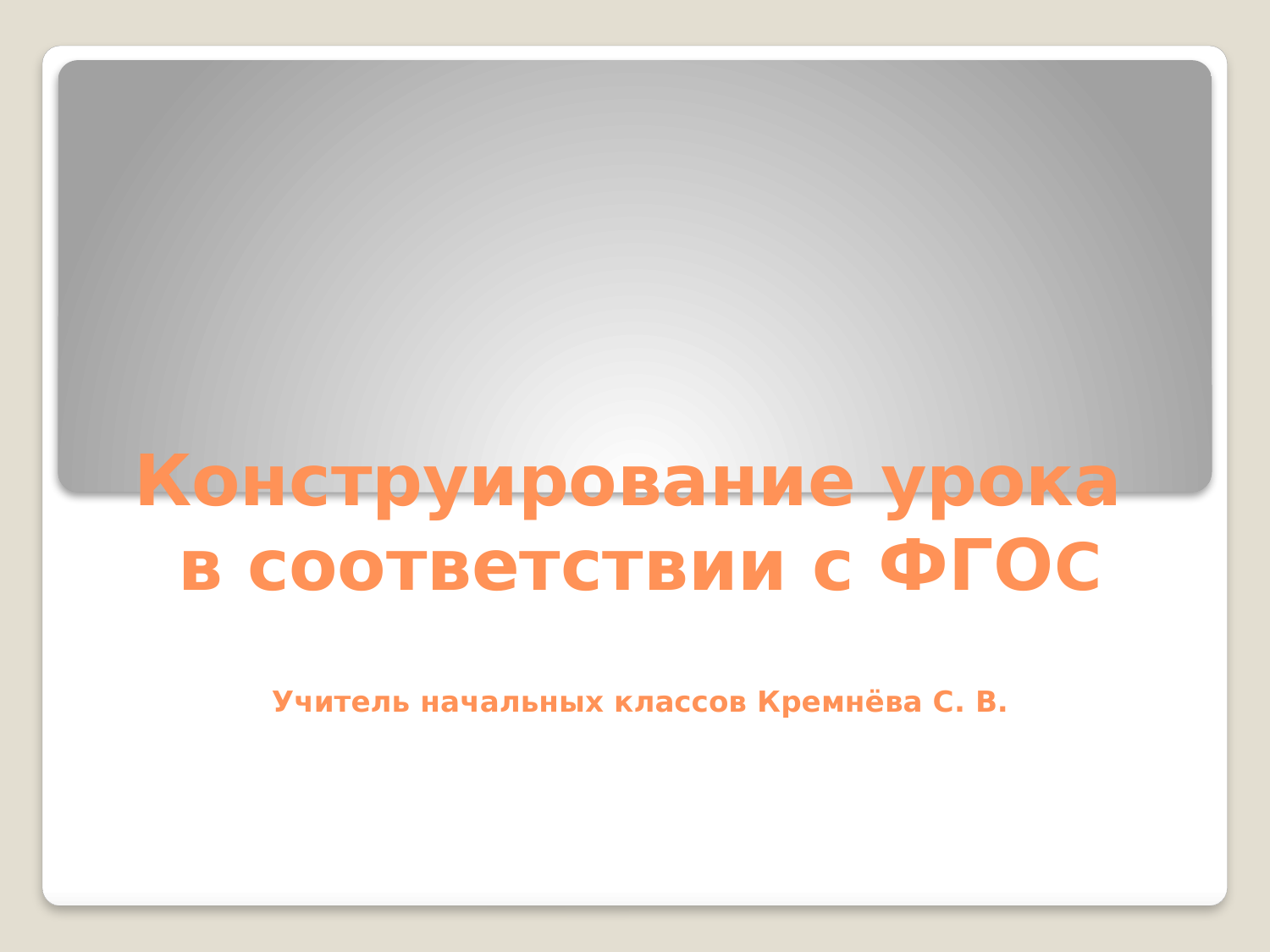

# Конструирование урока в соответствии с ФГОС Учитель начальных классов Кремнёва С. В.